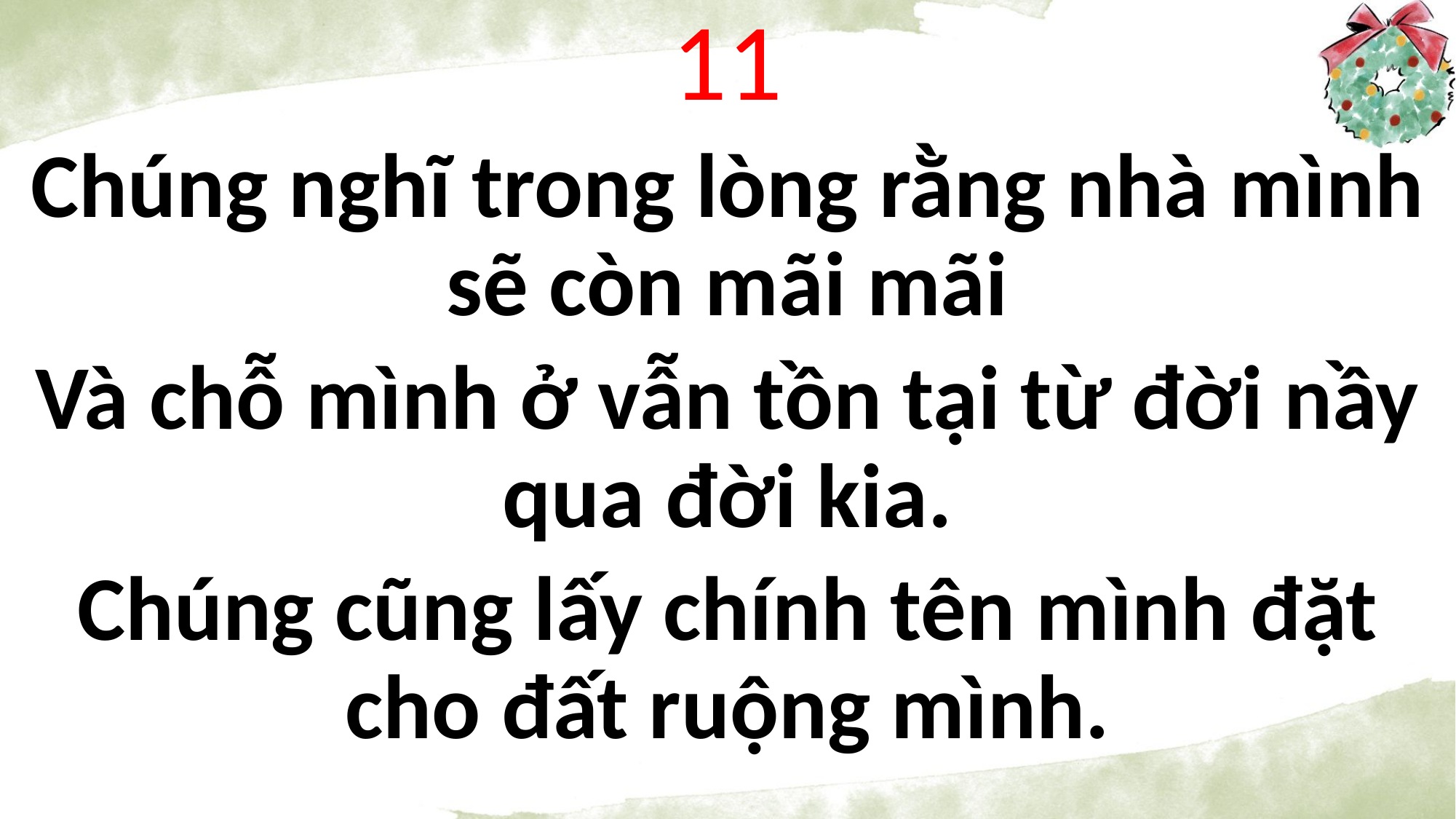

11
Chúng nghĩ trong lòng rằng nhà mình sẽ còn mãi mãi
Và chỗ mình ở vẫn tồn tại từ đời nầy qua đời kia.
Chúng cũng lấy chính tên mình đặt cho đất ruộng mình.